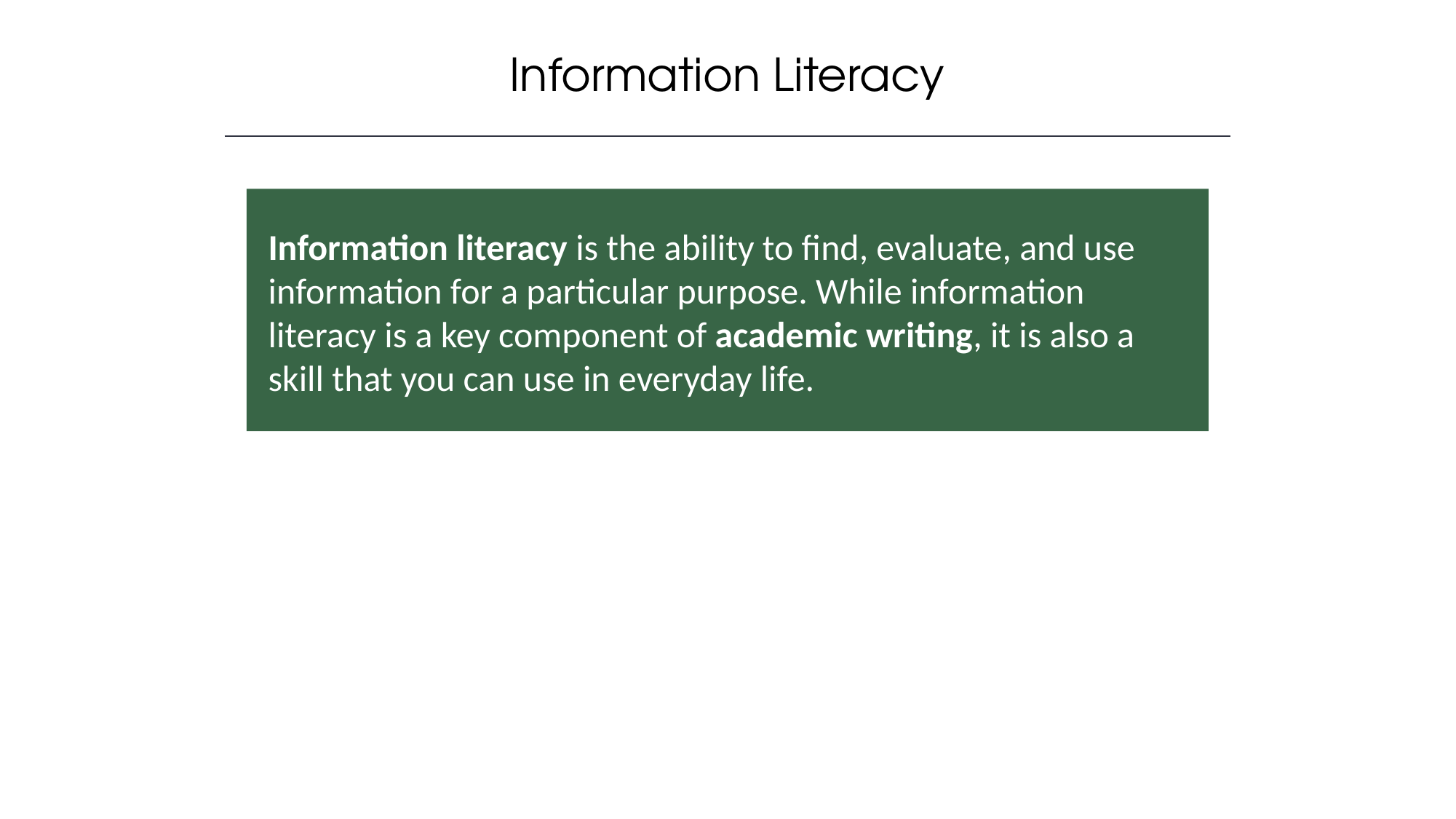

Information Literacy
HAWKES LEARNING

Information literacy is the ability to find, evaluate, and use information for a particular purpose. While information literacy is a key component of academic writing, it is also a skill that you can use in everyday life.